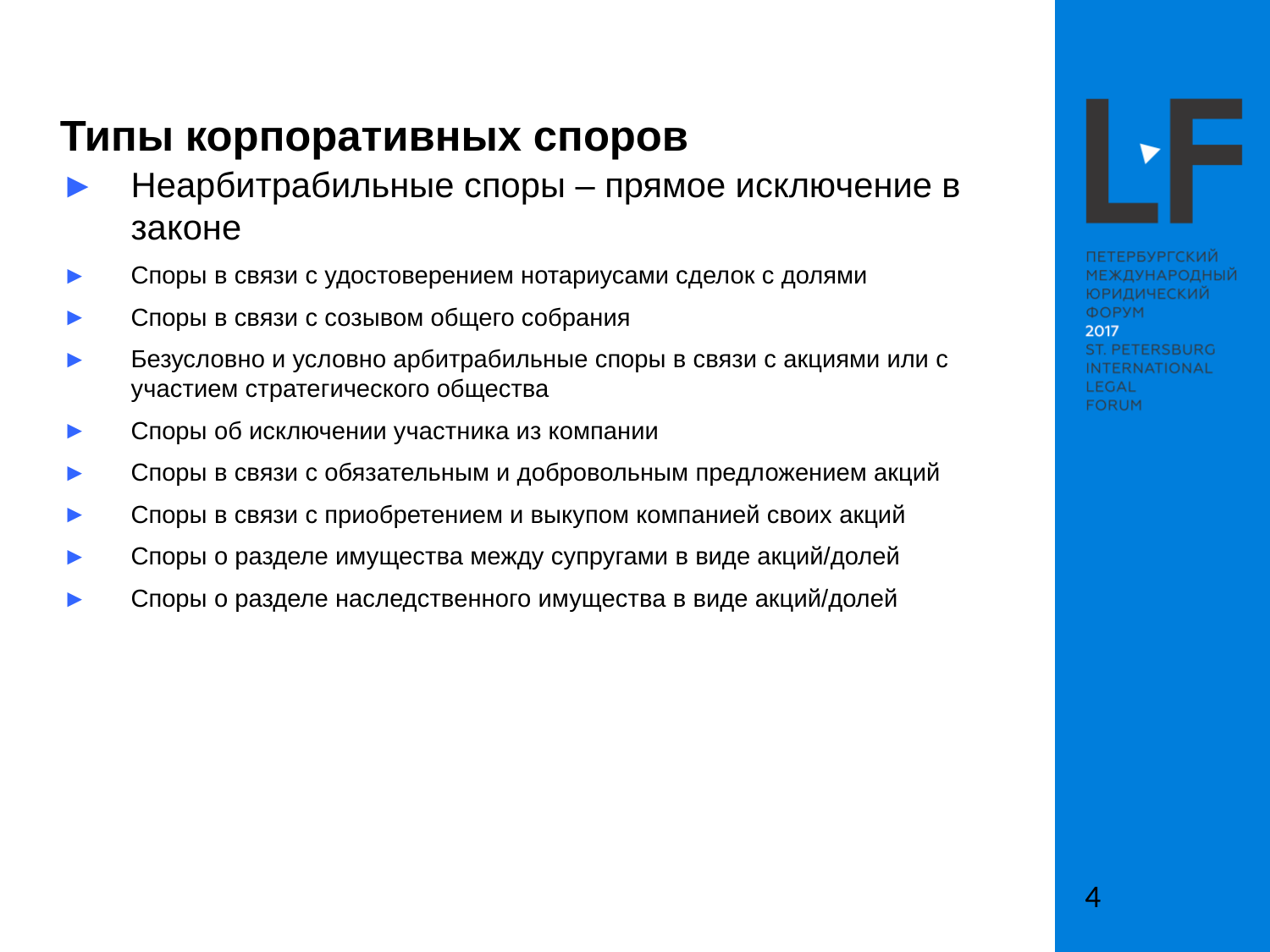

Типы корпоративных споров
Неарбитрабильные споры – прямое исключение в законе
Споры в связи с удостоверением нотариусами сделок с долями
Споры в связи с созывом общего собрания
Безусловно и условно арбитрабильные споры в связи с акциями или с участием стратегического общества
Споры об исключении участника из компании
Споры в связи с обязательным и добровольным предложением акций
Споры в связи с приобретением и выкупом компанией своих акций
Споры о разделе имущества между супругами в виде акций/долей
Споры о разделе наследственного имущества в виде акций/долей